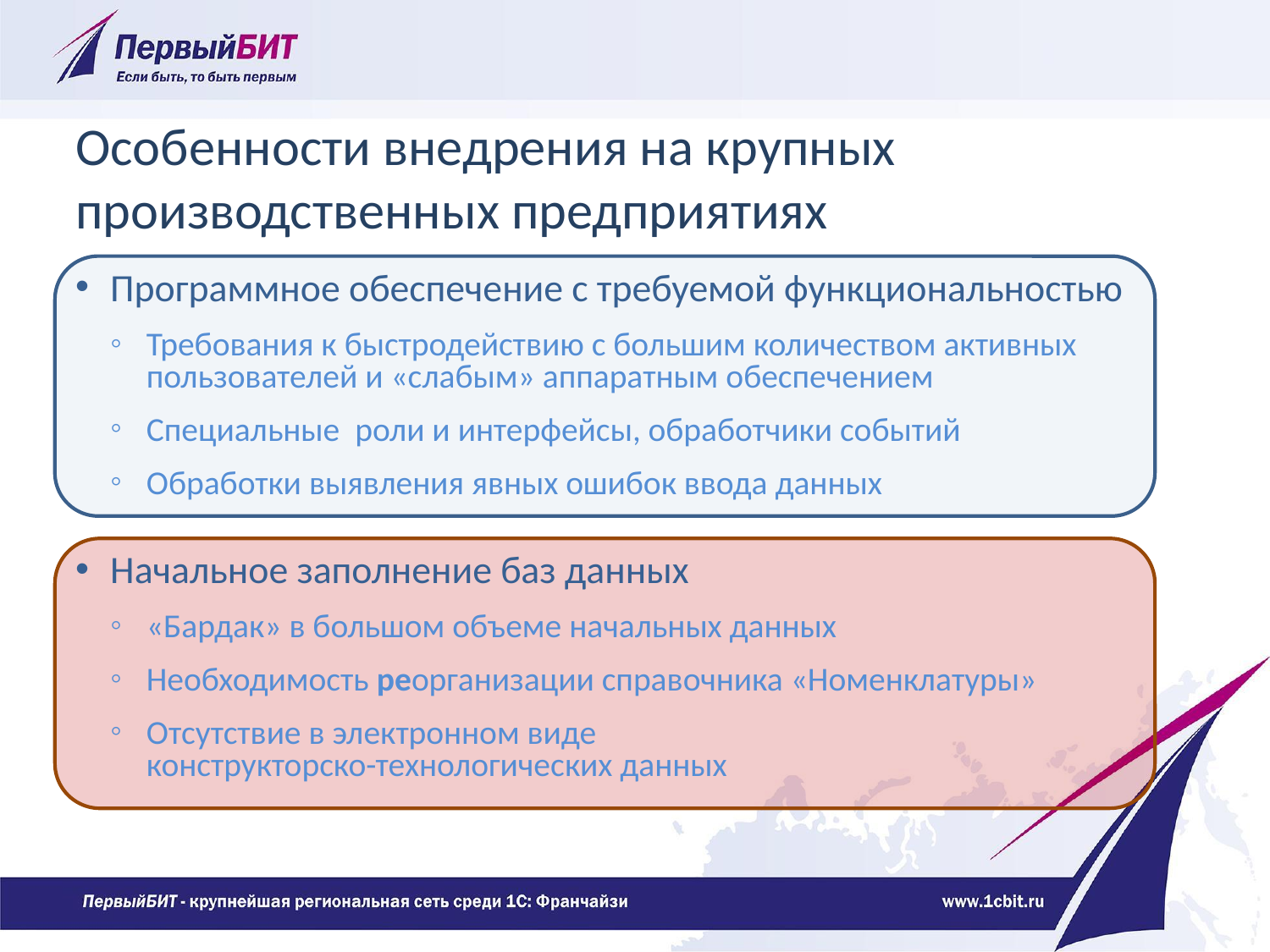

# Особенности внедрения на крупных производственных предприятиях

Программное обеспечение с требуемой функциональностью
Требования к быстродействию с большим количеством активных пользователей и «слабым» аппаратным обеспечением
Специальные  роли и интерфейсы, обработчики событий
Обработки выявления явных ошибок ввода данных
Начальное заполнение баз данных
«Бардак» в большом объеме начальных данных
Необходимость реорганизации справочника «Номенклатуры»
Отсутствие в электронном виде
конструкторско-технологических данных